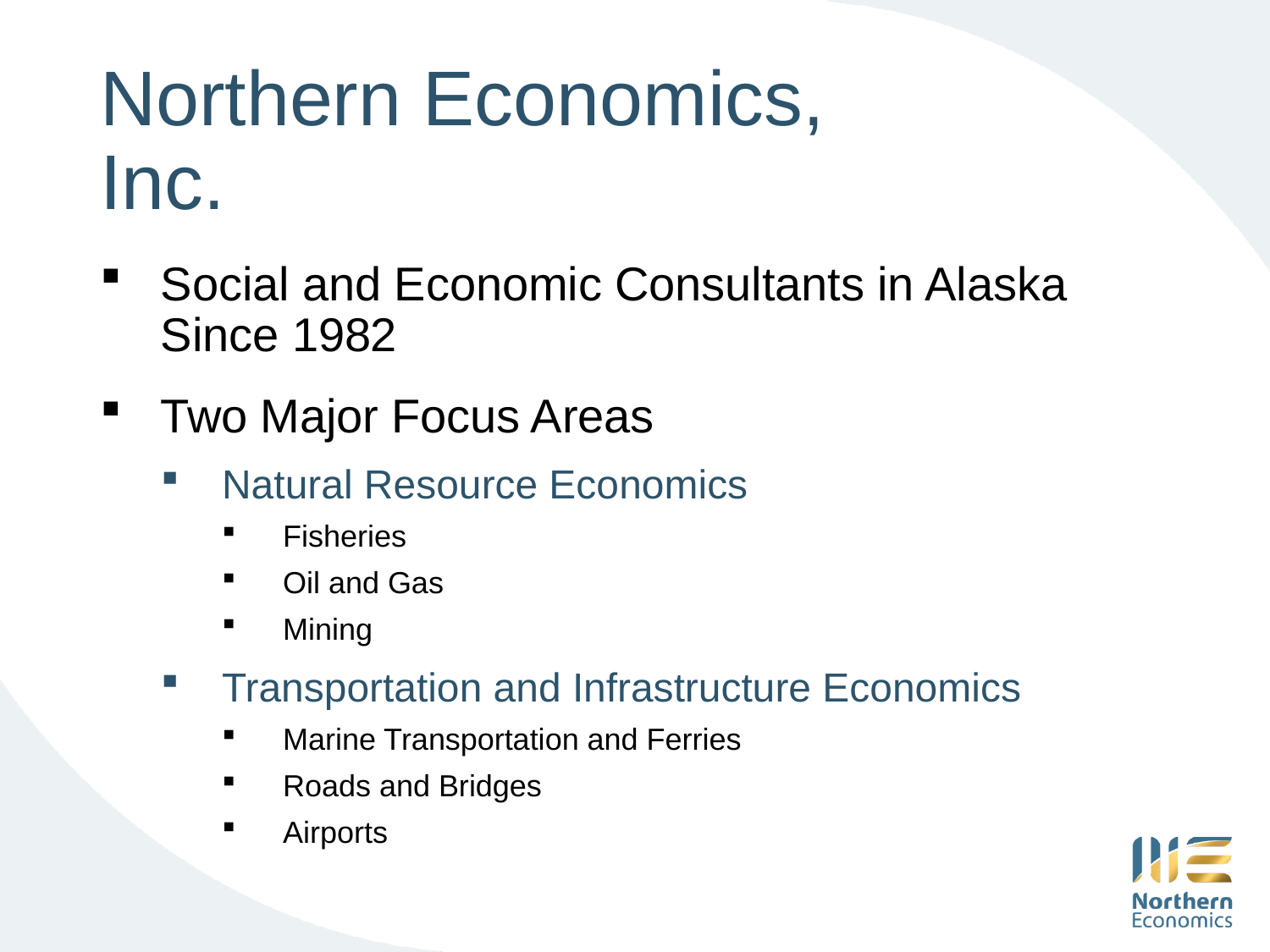

# Northern Economics, Inc.
Social and Economic Consultants in Alaska Since 1982
Two Major Focus Areas
Natural Resource Economics
Fisheries
Oil and Gas
Mining
Transportation and Infrastructure Economics
Marine Transportation and Ferries
Roads and Bridges
Airports